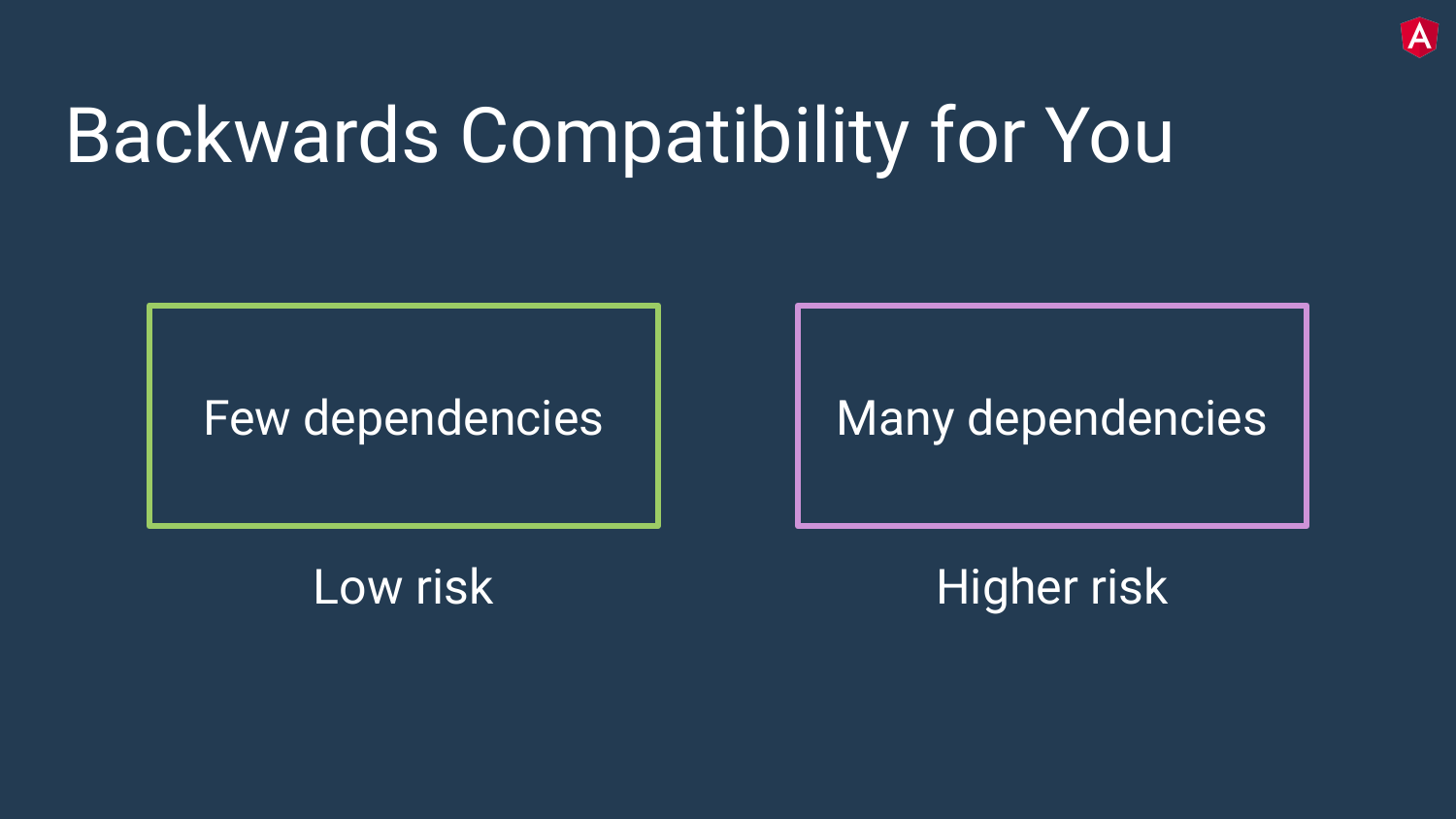

# Backwards Compatibility for You
Few dependencies
Many dependencies
Low risk
Higher risk